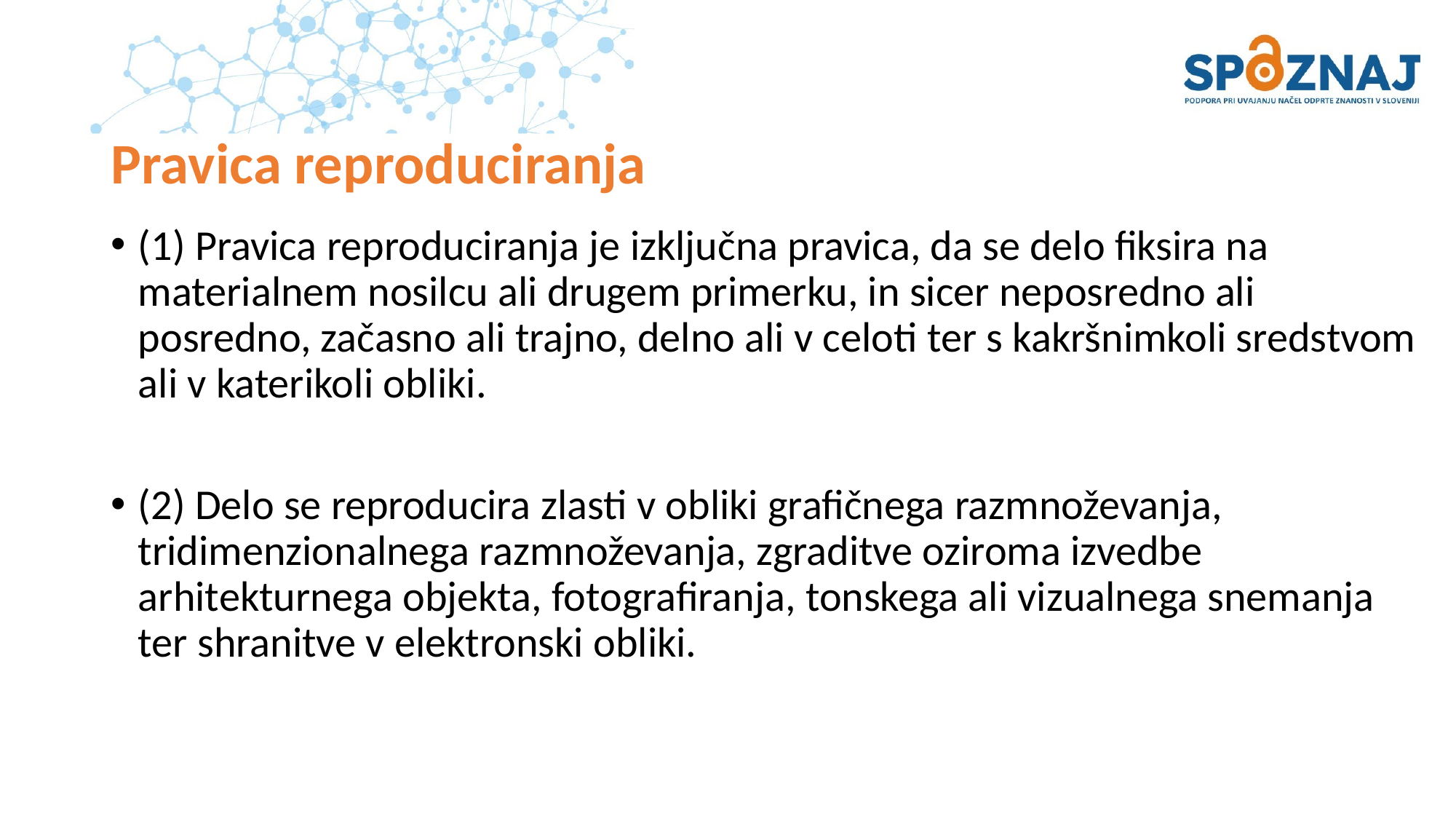

# Pravica reproduciranja
(1) Pravica reproduciranja je izključna pravica, da se delo fiksira na materialnem nosilcu ali drugem primerku, in sicer neposredno ali posredno, začasno ali trajno, delno ali v celoti ter s kakršnimkoli sredstvom ali v katerikoli obliki.

(2) Delo se reproducira zlasti v obliki grafičnega razmnoževanja, tridimenzionalnega razmnoževanja, zgraditve oziroma izvedbe arhitekturnega objekta, fotografiranja, tonskega ali vizualnega snemanja ter shranitve v elektronski obliki.